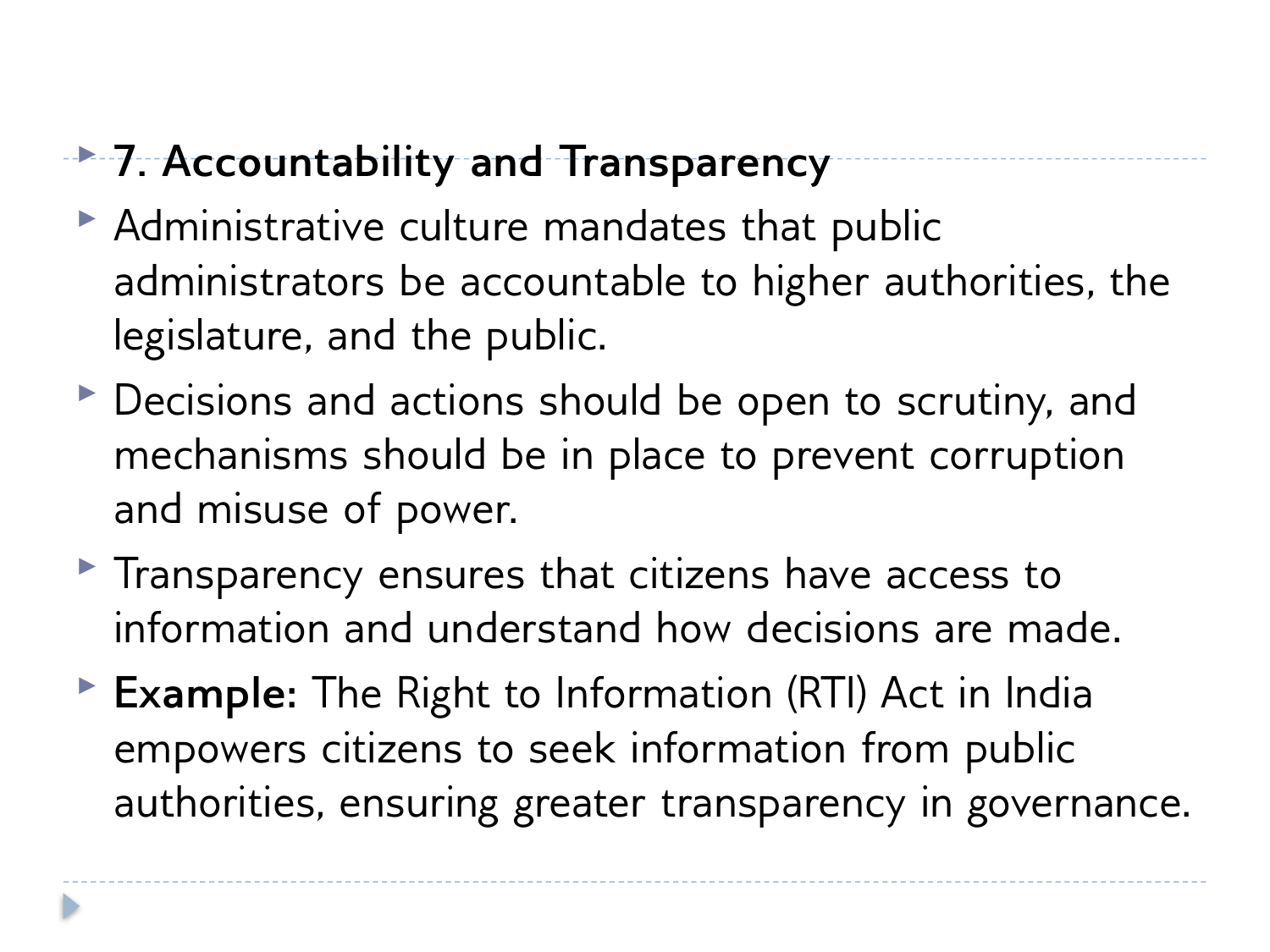

#
7. Accountability and Transparency
Administrative culture mandates that public administrators be accountable to higher authorities, the legislature, and the public.
Decisions and actions should be open to scrutiny, and mechanisms should be in place to prevent corruption and misuse of power.
Transparency ensures that citizens have access to information and understand how decisions are made.
Example: The Right to Information (RTI) Act in India empowers citizens to seek information from public authorities, ensuring greater transparency in governance.